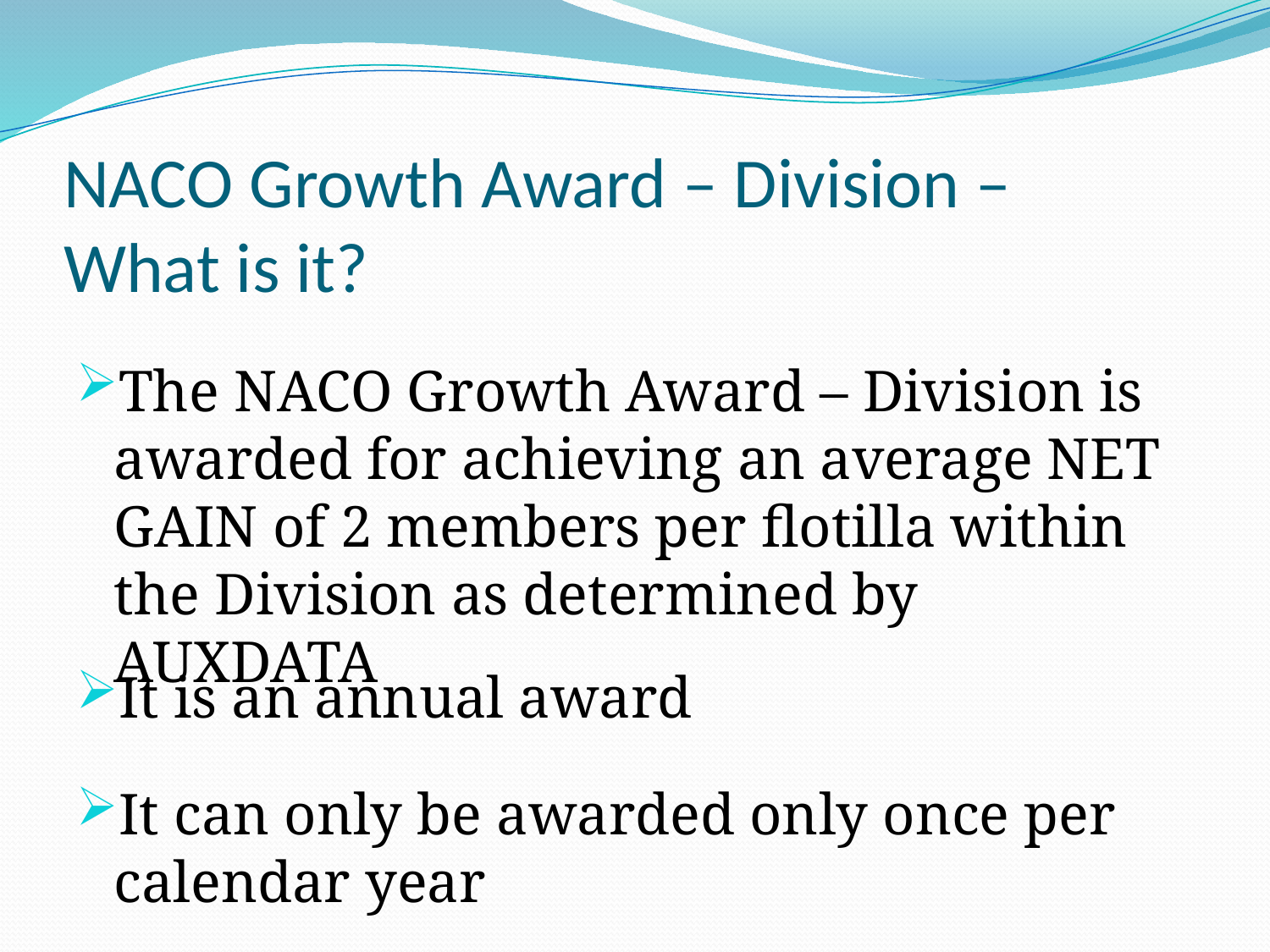

# NACO Growth Award – Division – What is it?
The NACO Growth Award – Division is awarded for achieving an average NET GAIN of 2 members per flotilla within the Division as determined by AUXDATA
It is an annual award
It can only be awarded only once per calendar year